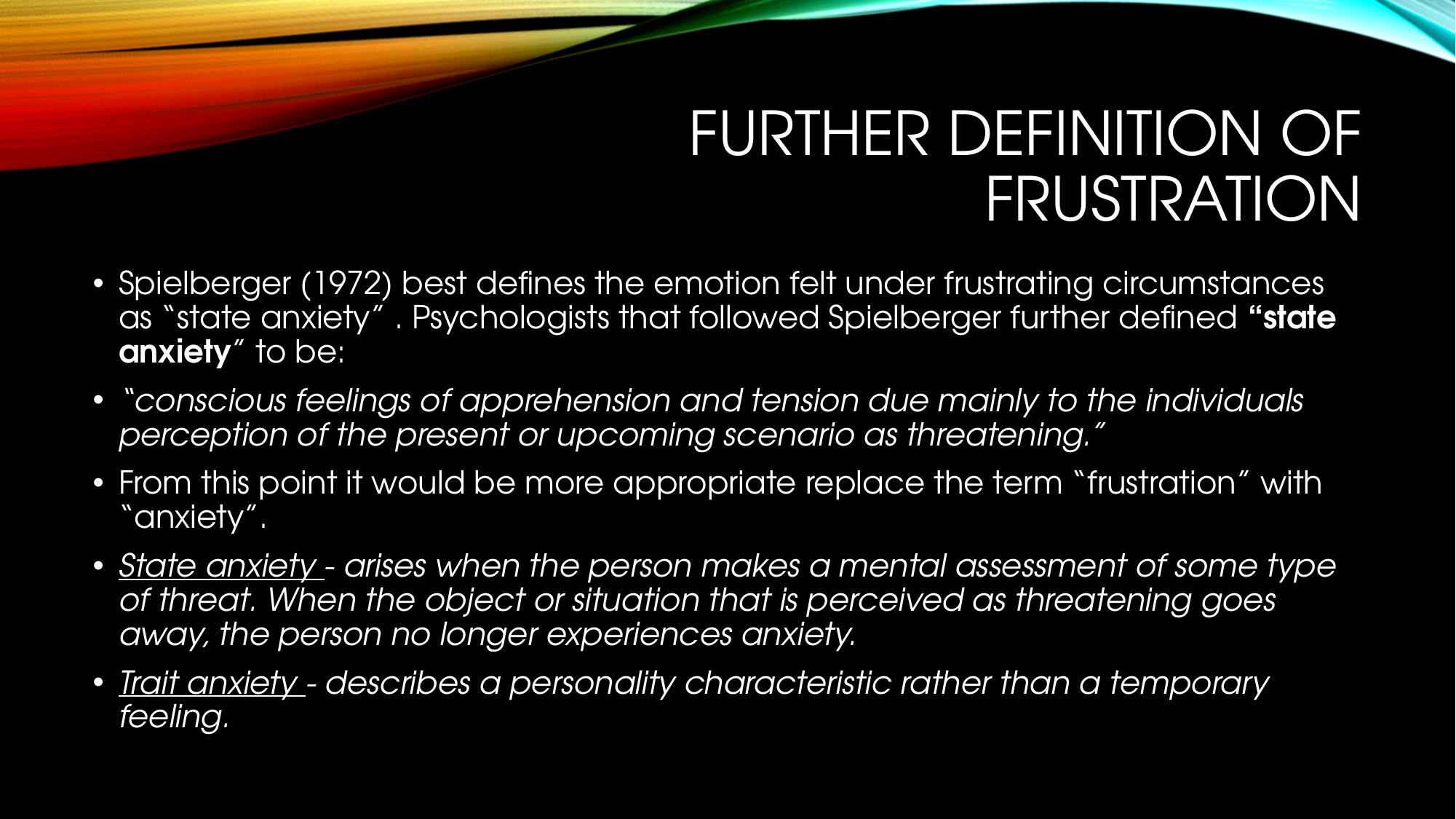

# Further definition of frustration
Spielberger (1972) best defines the emotion felt under frustrating circumstances as “state anxiety” . Psychologists that followed Spielberger further defined “state anxiety” to be:
“conscious feelings of apprehension and tension due mainly to the individuals perception of the present or upcoming scenario as threatening.”
From this point it would be more appropriate replace the term “frustration” with “anxiety”.
State anxiety - arises when the person makes a mental assessment of some type of threat. When the object or situation that is perceived as threatening goes away, the person no longer experiences anxiety.
Trait anxiety - describes a personality characteristic rather than a temporary feeling.